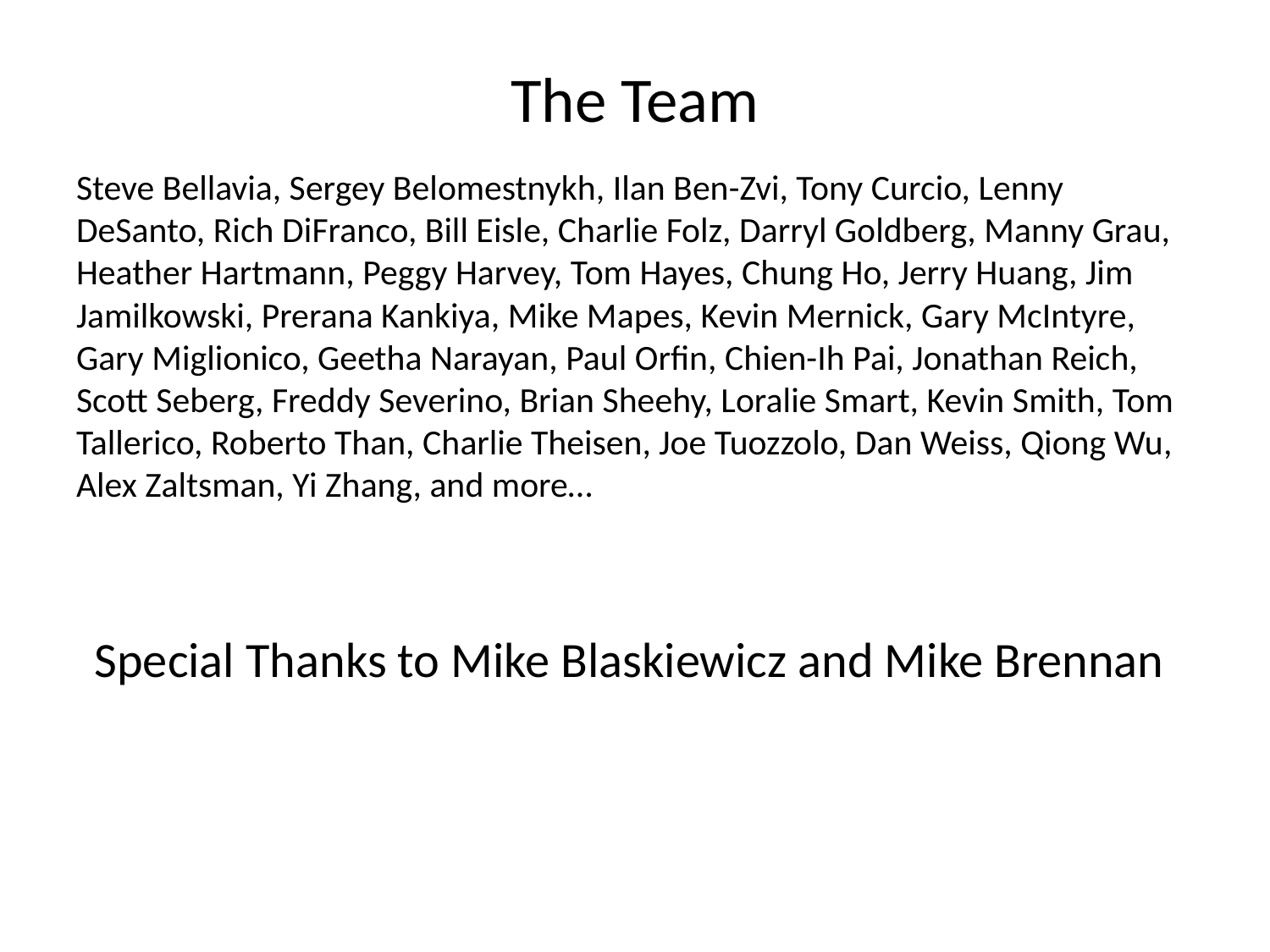

# The Team
Steve Bellavia, Sergey Belomestnykh, Ilan Ben-Zvi, Tony Curcio, Lenny DeSanto, Rich DiFranco, Bill Eisle, Charlie Folz, Darryl Goldberg, Manny Grau, Heather Hartmann, Peggy Harvey, Tom Hayes, Chung Ho, Jerry Huang, Jim Jamilkowski, Prerana Kankiya, Mike Mapes, Kevin Mernick, Gary McIntyre, Gary Miglionico, Geetha Narayan, Paul Orfin, Chien-Ih Pai, Jonathan Reich, Scott Seberg, Freddy Severino, Brian Sheehy, Loralie Smart, Kevin Smith, Tom Tallerico, Roberto Than, Charlie Theisen, Joe Tuozzolo, Dan Weiss, Qiong Wu, Alex Zaltsman, Yi Zhang, and more…

Special Thanks to Mike Blaskiewicz and Mike Brennan